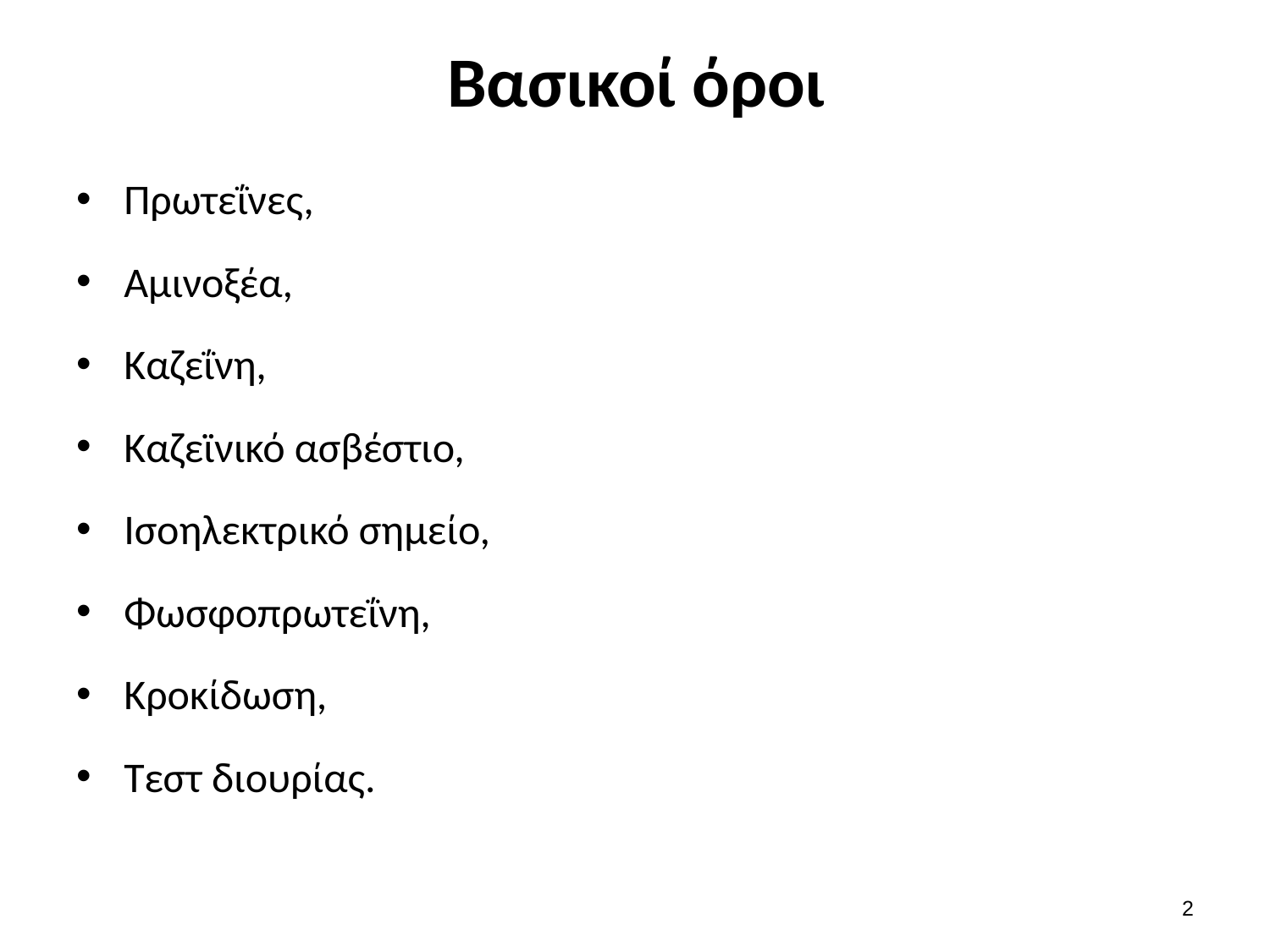

# Βασικοί όροι
Πρωτεΐνες,
Αμινοξέα,
Καζεΐνη,
Καζεϊνικό ασβέστιο,
Ισοηλεκτρικό σημείο,
Φωσφοπρωτεΐνη,
Κροκίδωση,
Τεστ διουρίας.
2